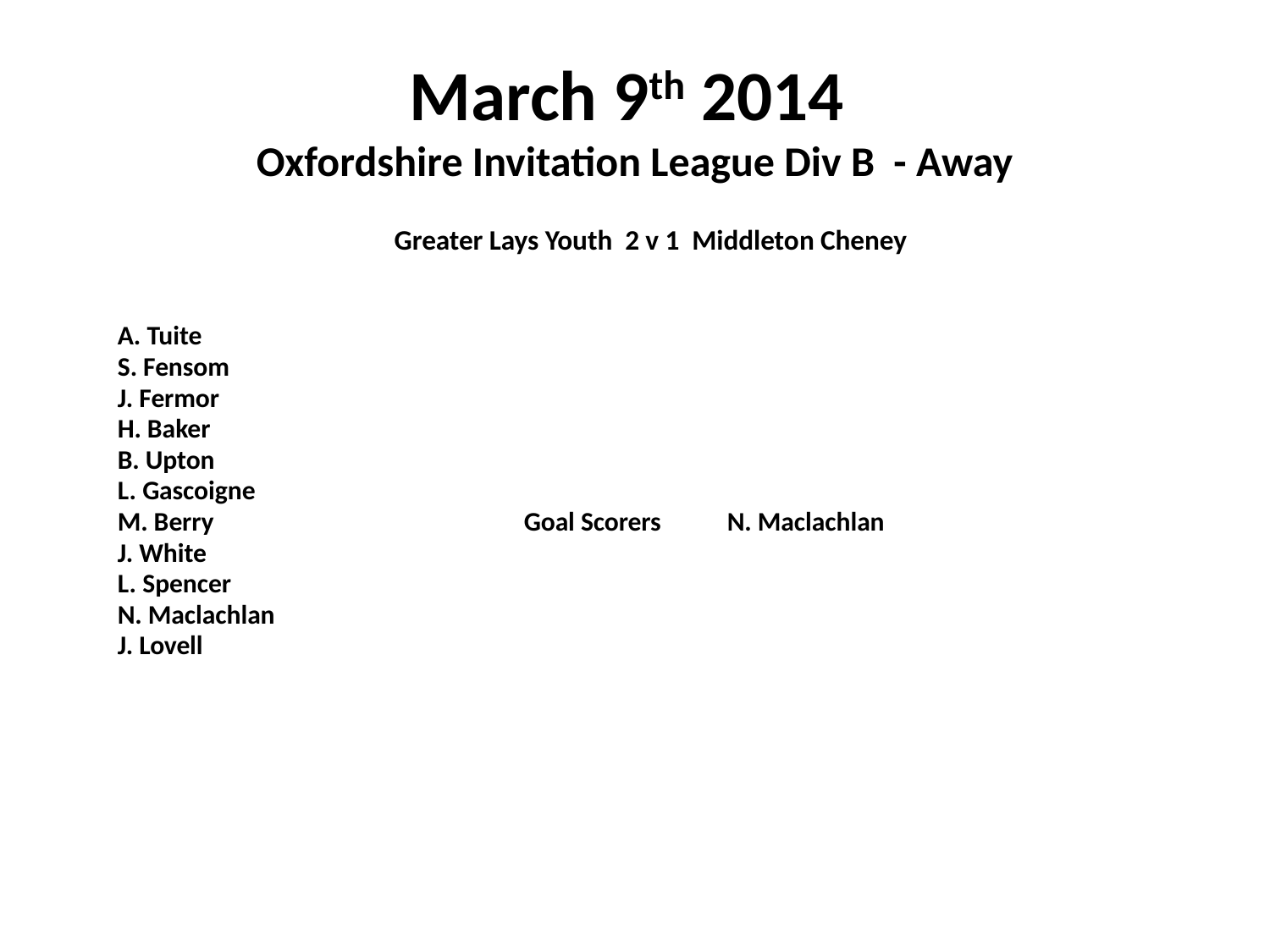

# March 9th 2014 Oxfordshire Invitation League Div B  - Away
       Greater Lays Youth  2 v 1  Middleton Cheney

	A. Tuite
	S. Fensom
	J. Fermor
	H. Baker
	B. Upton
	L. Gascoigne
	M. Berry				Goal Scorers	N. Maclachlan
	J. White
	L. Spencer
	N. Maclachlan
	J. Lovell